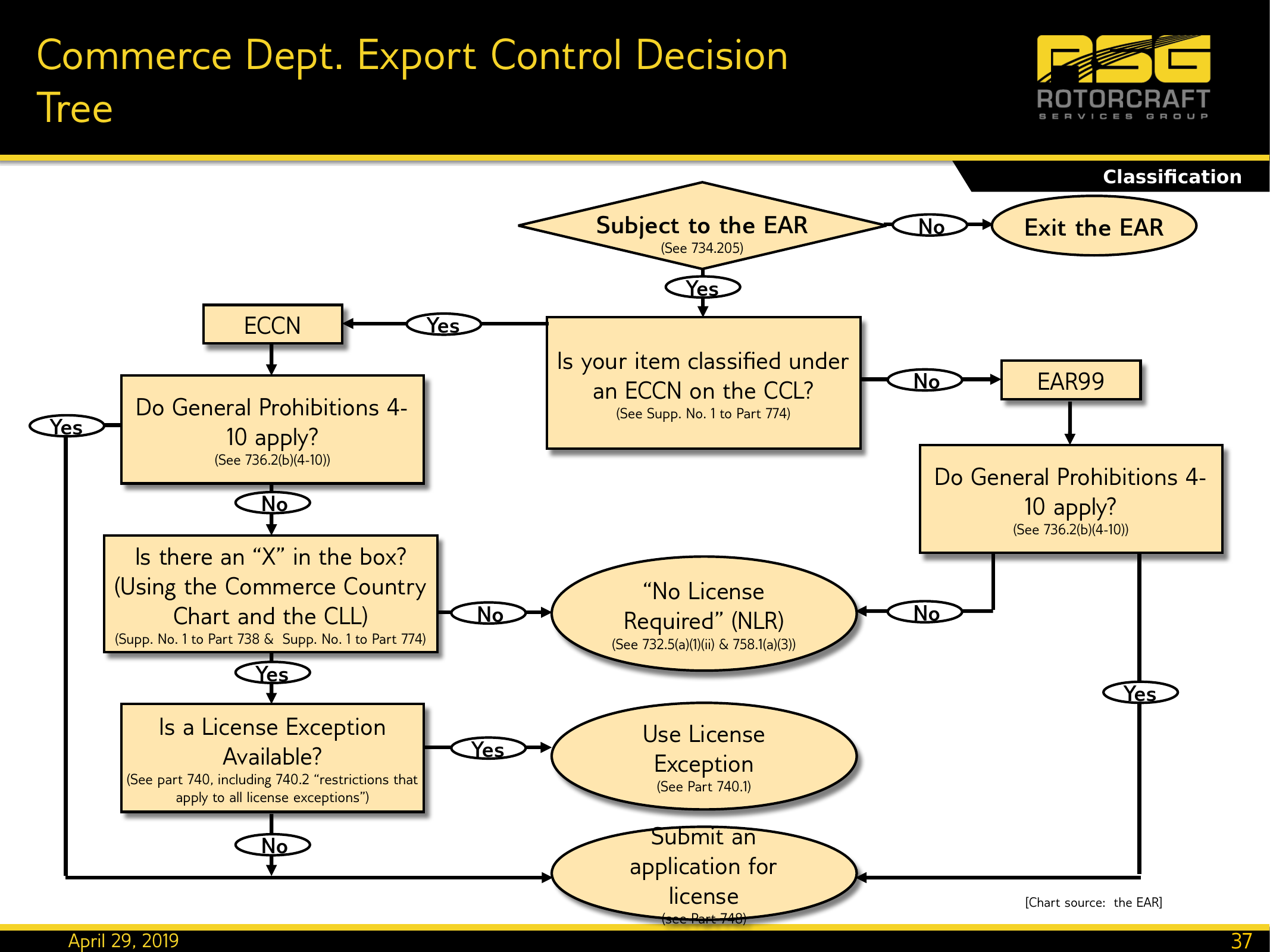

# Commerce Dept. Export Control Decision Tree
Classification

Subject to the EAR
(See 734.205)

No

Exit the EAR

Yes

ECCN
Yes

Is your item classified under an ECCN on the CCL?
(See Supp. No. 1 to Part 774)

EAR99
No

Do General Prohibitions 4-10 apply?
(See 736.2(b)(4-10))

Yes

Do General Prohibitions 4-10 apply?
(See 736.2(b)(4-10))
No

Is there an “X” in the box?
(Using the Commerce Country Chart and the CLL)
(Supp. No. 1 to Part 738 &  Supp. No. 1 to Part 774)

“No License Required” (NLR)
(See 732.5(a)(1)(ii) & 758.1(a)(3))
No

No

Yes

Yes

Use License Exception
(See Part 740.1)
Is a License Exception Available?
(See part 740, including 740.2 “restrictions that apply to all license exceptions”)
Yes

No

Submit an application for license
(see Part 748)

[Chart source:  the EAR]
37